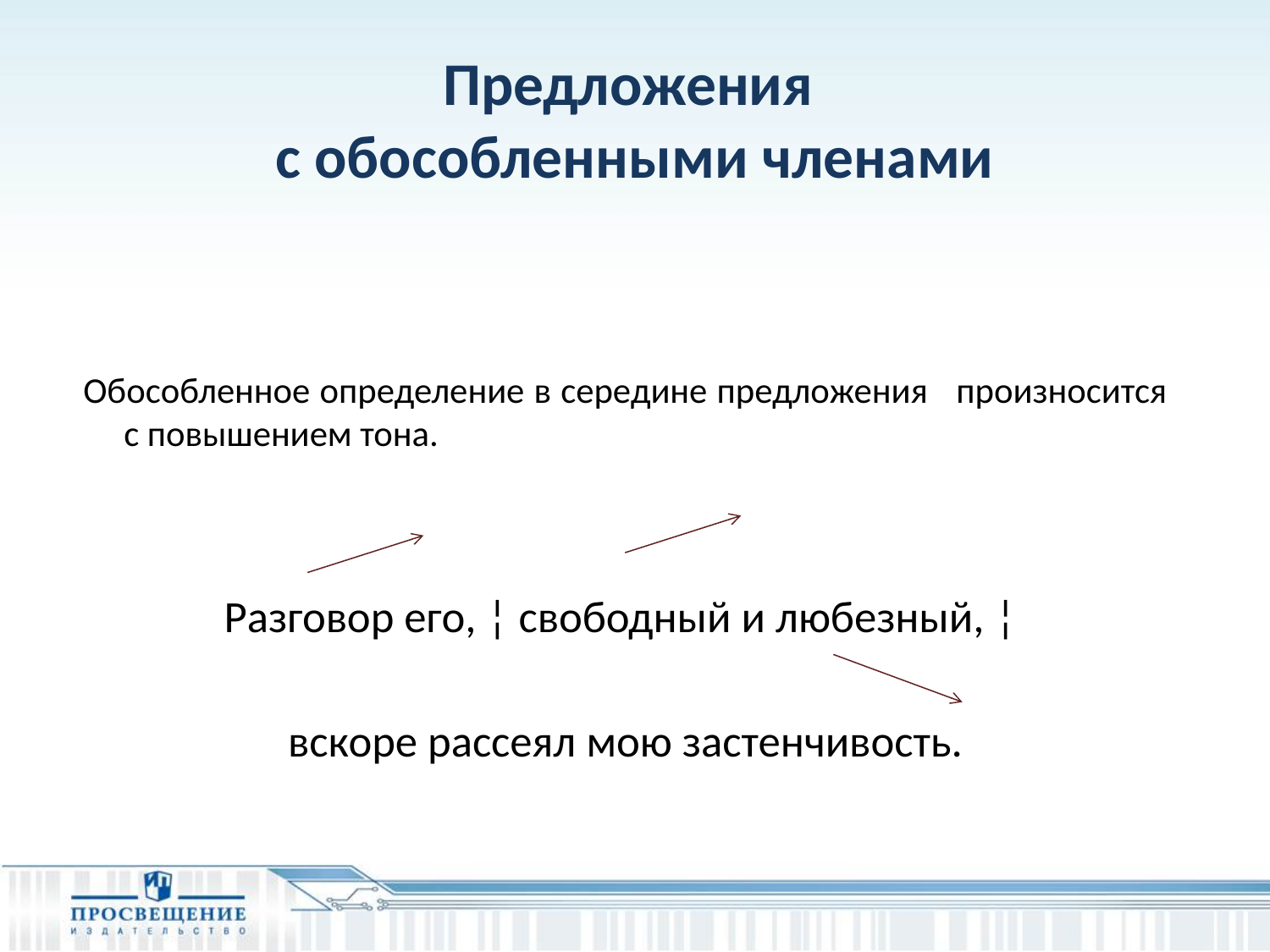

# Предложения с обособленными членами

Обособленное определение в середине предложения   произносится с повышением тона.

Разговор его, ¦ свободный и любезный, ¦

вскоре рассеял мою застенчивость.